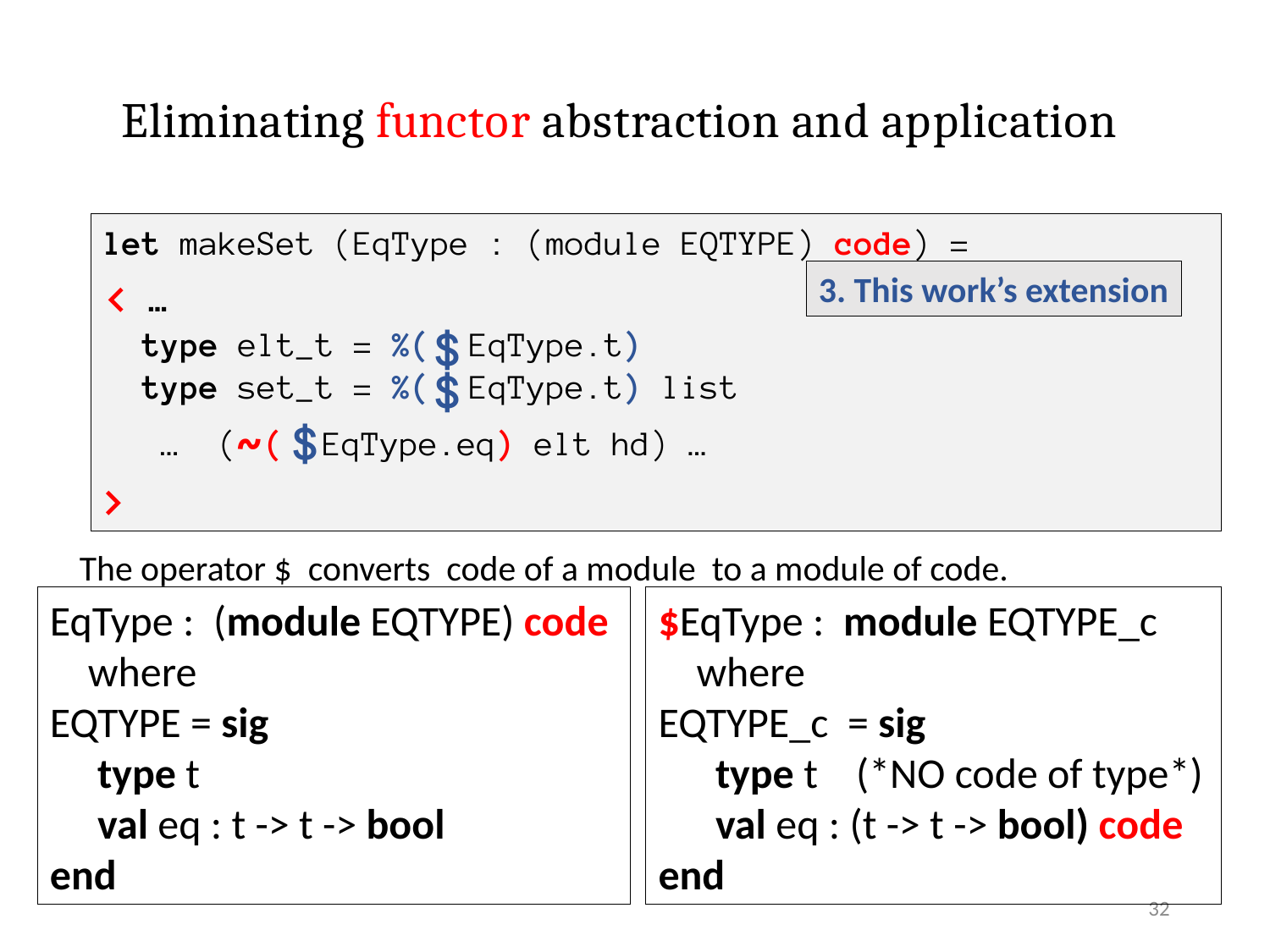

Eliminating functor abstraction and application
let makeSet (EqType : (module EQTYPE) code) =
< …
  type elt_t = %(  EqType.t)
  type set_t = %(  EqType.t) list
   …  (~(  EqType.eq) elt hd) …
>
3. This work’s extension
$
$
$
The operator $  converts  code of a module  to a module of code.
EqType :  (module EQTYPE) code
    where
EQTYPE = sig
     type t
     val eq : t -> t -> bool
end
$EqType :  module EQTYPE_c
    where
EQTYPE_c  = sig
      type t    (*NO code of type*)
      val eq : (t -> t -> bool) code
end
32